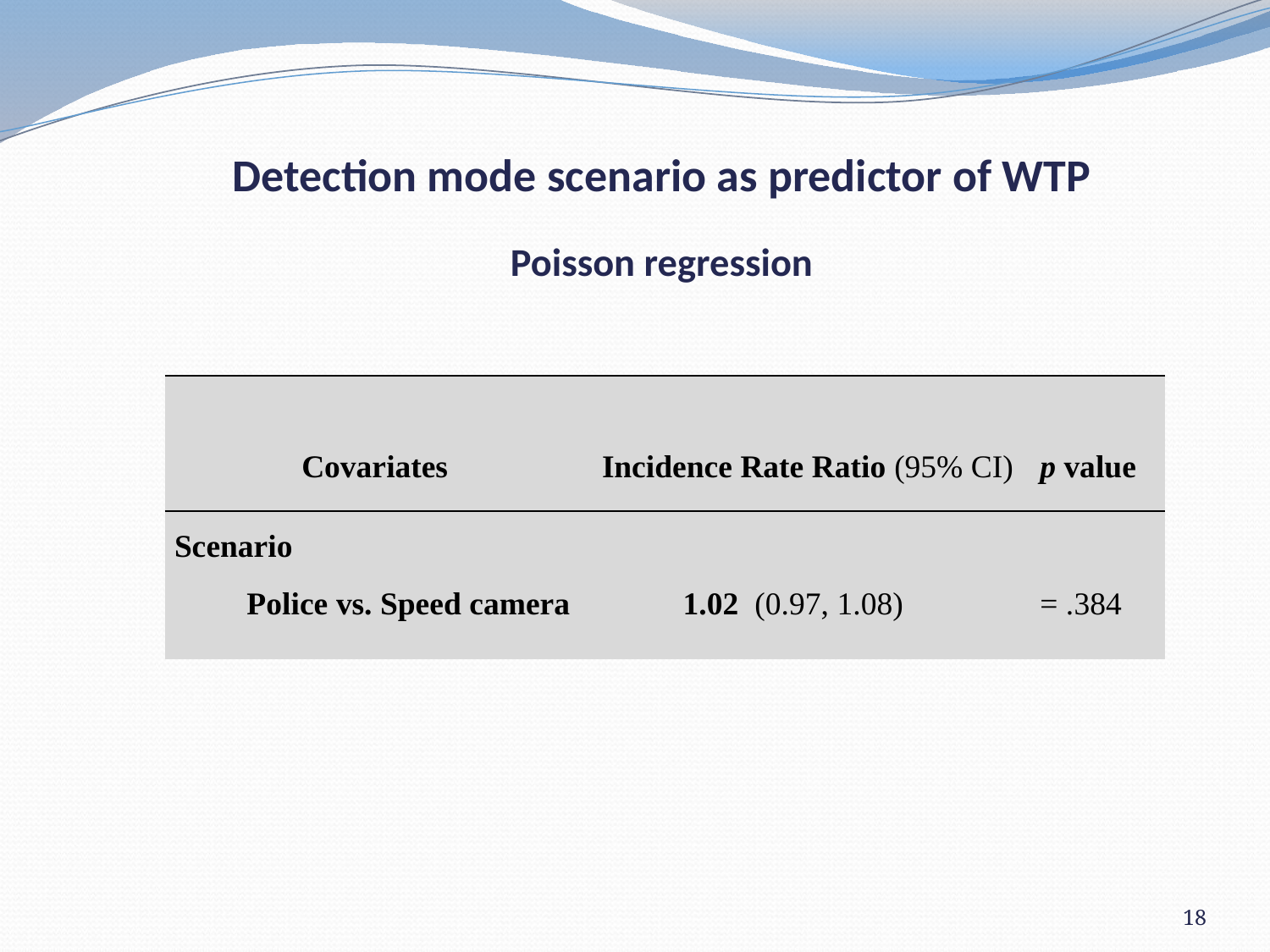

# Detection mode scenario as predictor of WTP Poisson regression
| Covariates | Incidence Rate Ratio (95% CI) | p value |
| --- | --- | --- |
| Scenario |  |  |
| Police vs. Speed camera | 1.02 (0.97, 1.08) | = .384 |
18